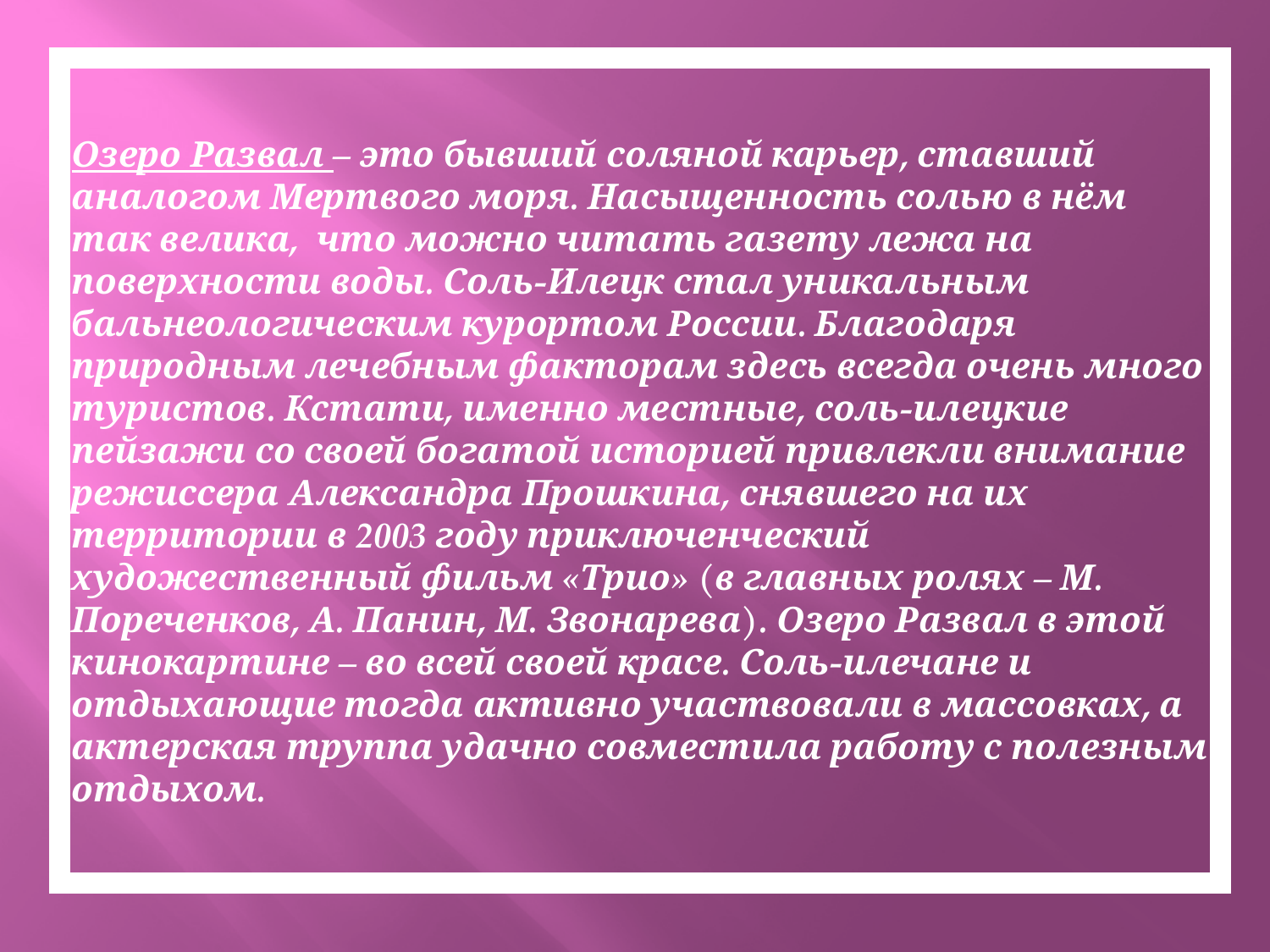

Озеро Развал – это бывший соляной карьер, ставший аналогом Мертвого моря. Насыщенность солью в нём так велика,  что можно читать газету лежа на поверхности воды. Соль-Илецк стал уникальным бальнеологическим курортом России. Благодаря природным лечебным факторам здесь всегда очень много туристов. Кстати, именно местные, соль-илецкие пейзажи со своей богатой историей привлекли внимание режиссера Александра Прошкина, снявшего на их территории в 2003 году приключенческий художественный фильм «Трио» (в главных ролях – М. Пореченков, А. Панин, М. Звонарева). Озеро Развал в этой кинокартине – во всей своей красе. Соль-илечане и отдыхающие тогда активно участвовали в массовках, а актерская труппа удачно совместила работу с полезным отдыхом.